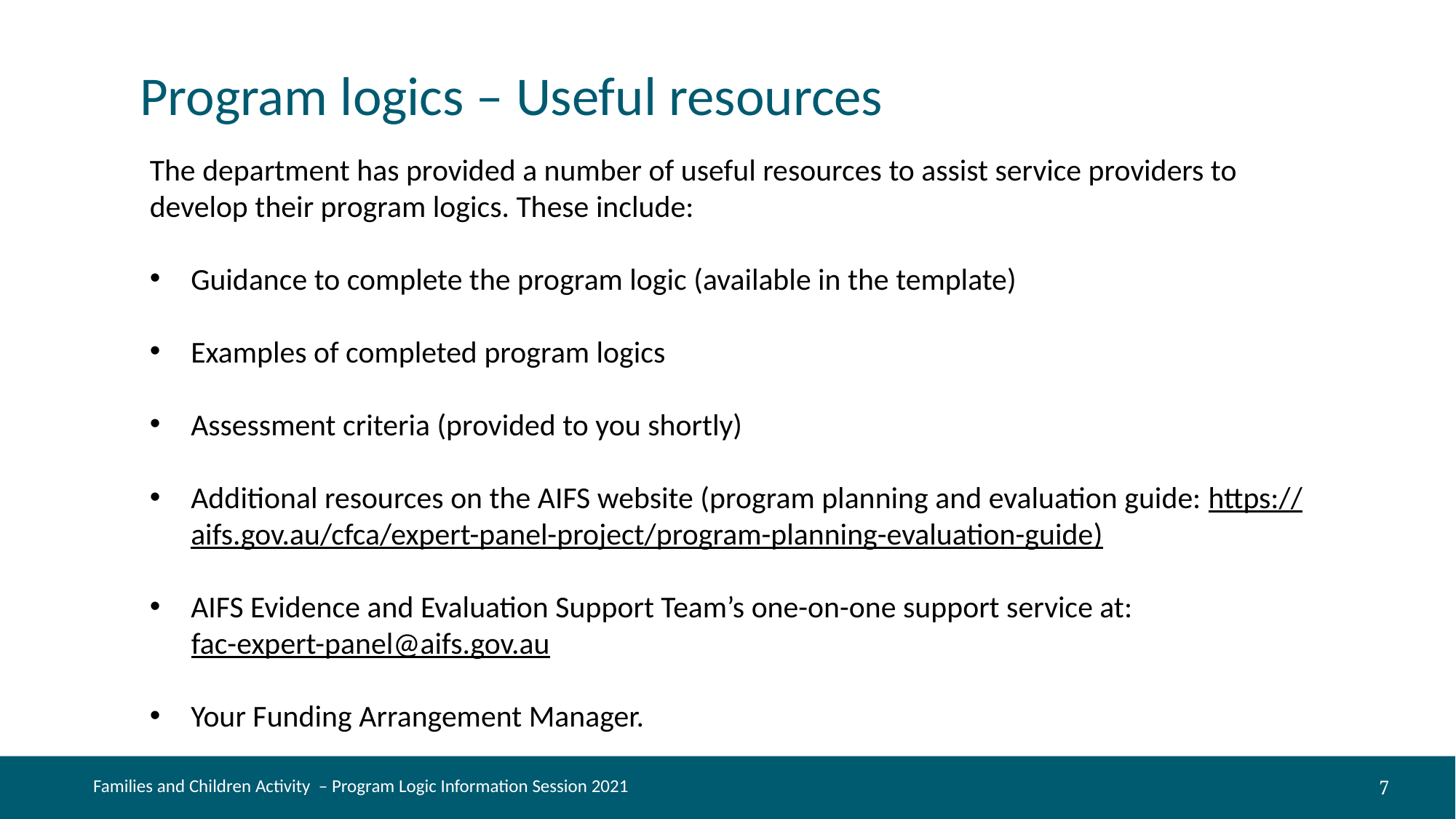

# Program logics – Useful resources

The department has provided a number of useful resources to assist service providers to develop their program logics. These include:

Guidance to complete the program logic (available in the template)

Examples of completed program logics

Assessment criteria (provided to you shortly)

Additional resources on the AIFS website (program planning and evaluation guide: https://aifs.gov.au/cfca/expert-panel-project/program-planning-evaluation-guide)

AIFS Evidence and Evaluation Support Team’s one-on-one support service at:
      fac-expert-panel@aifs.gov.au

Your Funding Arrangement Manager.
Families and Children Activity  – Program Logic Information Session 2021
7